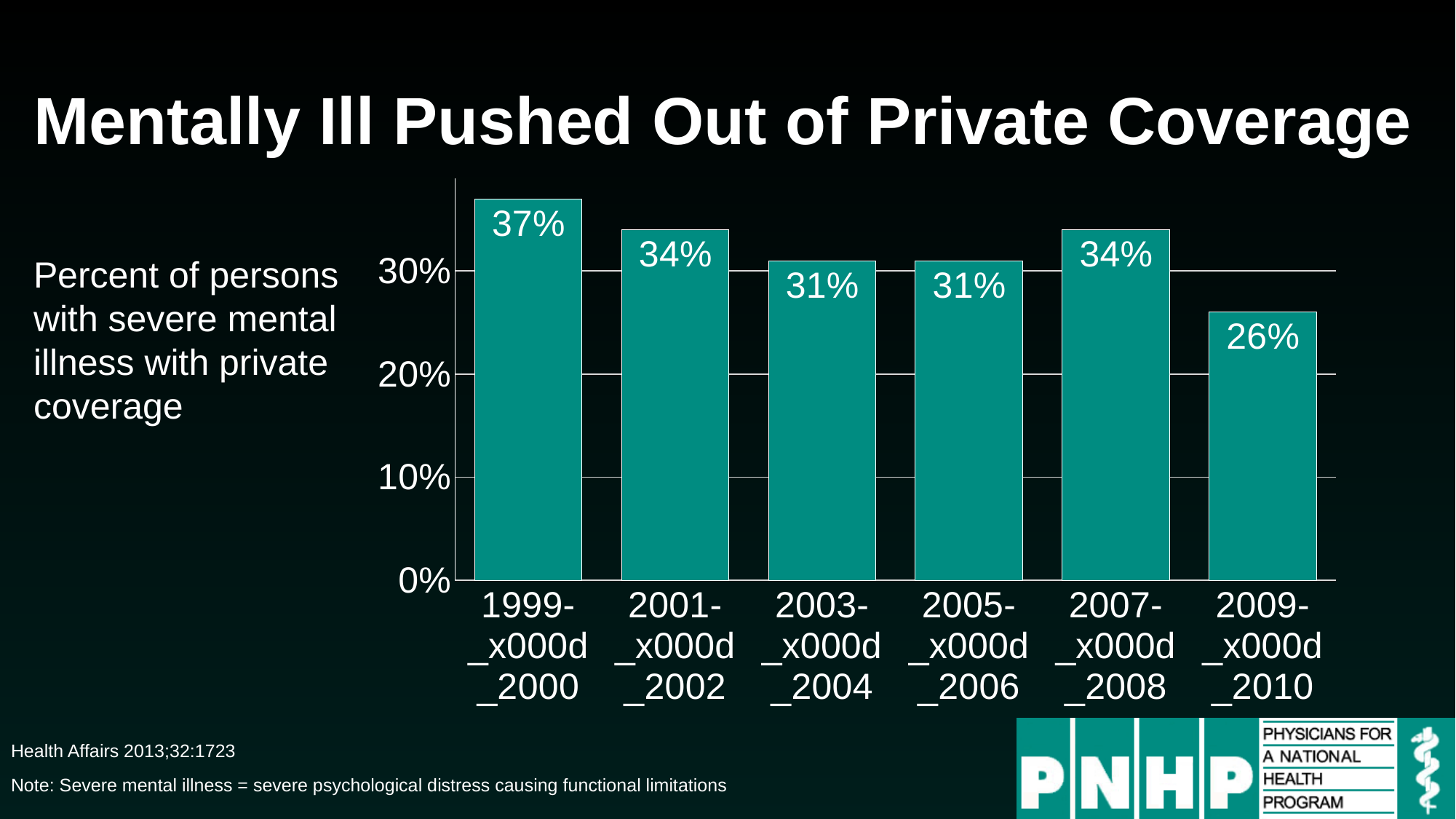

# Mentally Ill Pushed Out of Private Coverage

### Chart

| Category | Series 1 |
|---|---|
| 1999-_x000d_2000 | 0.37 |
| 2001-_x000d_2002 | 0.34 |
| 2003-_x000d_2004 | 0.31 |
| 2005-_x000d_2006 | 0.31 |
| 2007-_x000d_2008 | 0.34 |
| 2009-_x000d_2010 | 0.26 |
Percent of persons with severe mental illness with private coverage
Health Affairs 2013;32:1723
Note: Severe mental illness = severe psychological distress causing functional limitations